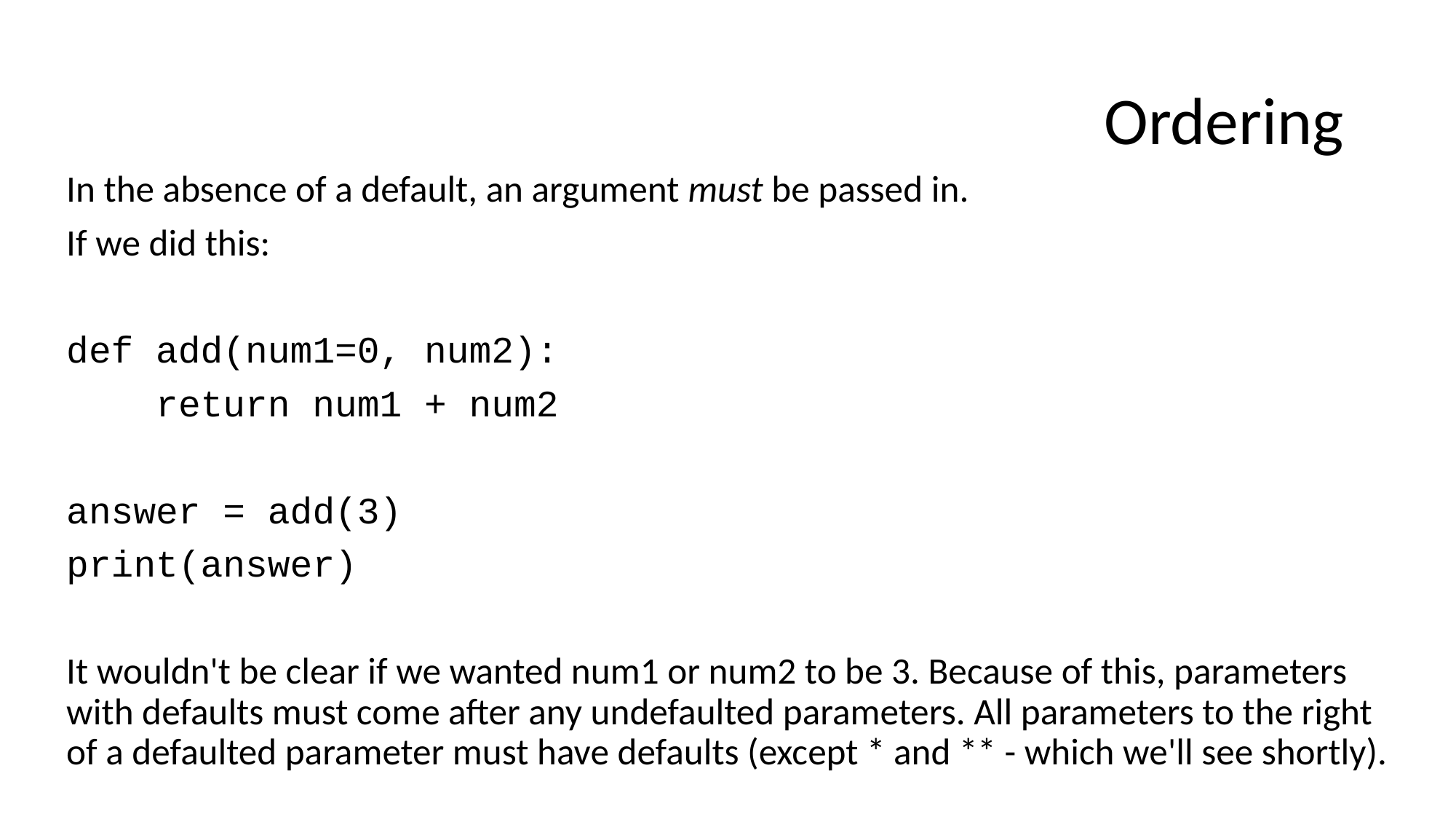

# Ordering
In the absence of a default, an argument must be passed in.
If we did this:

def add(num1=0, num2):
    return num1 + num2

answer = add(3)
print(answer)

It wouldn't be clear if we wanted num1 or num2 to be 3. Because of this, parameters with defaults must come after any undefaulted parameters. All parameters to the right of a defaulted parameter must have defaults (except * and ** - which we'll see shortly).